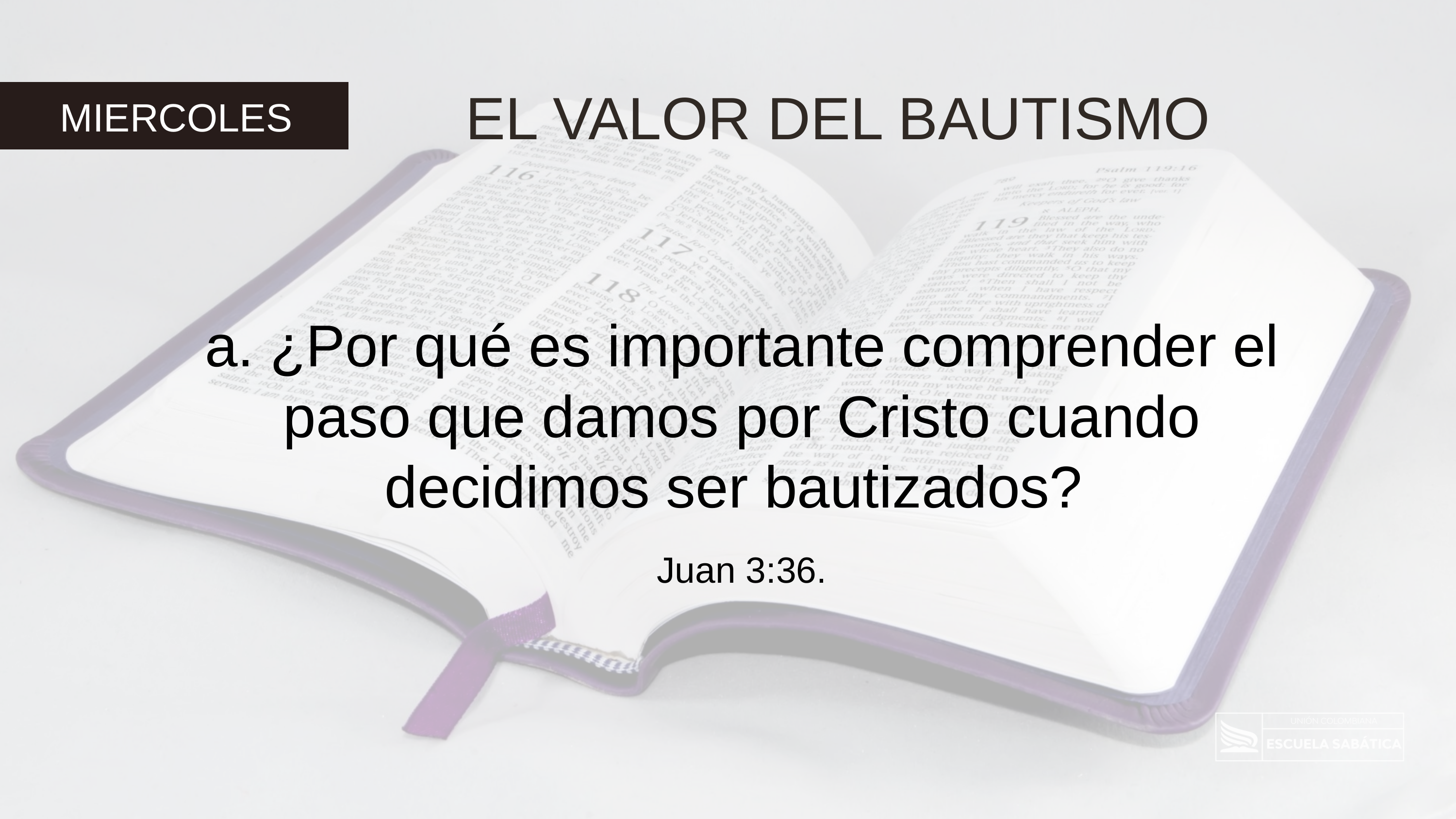

EL VALOR DEL BAUTISMO

MIERCOLES
a. ¿Por qué es importante comprender el paso que damos por Cristo cuando decidimos ser bautizados?
Juan 3:36.